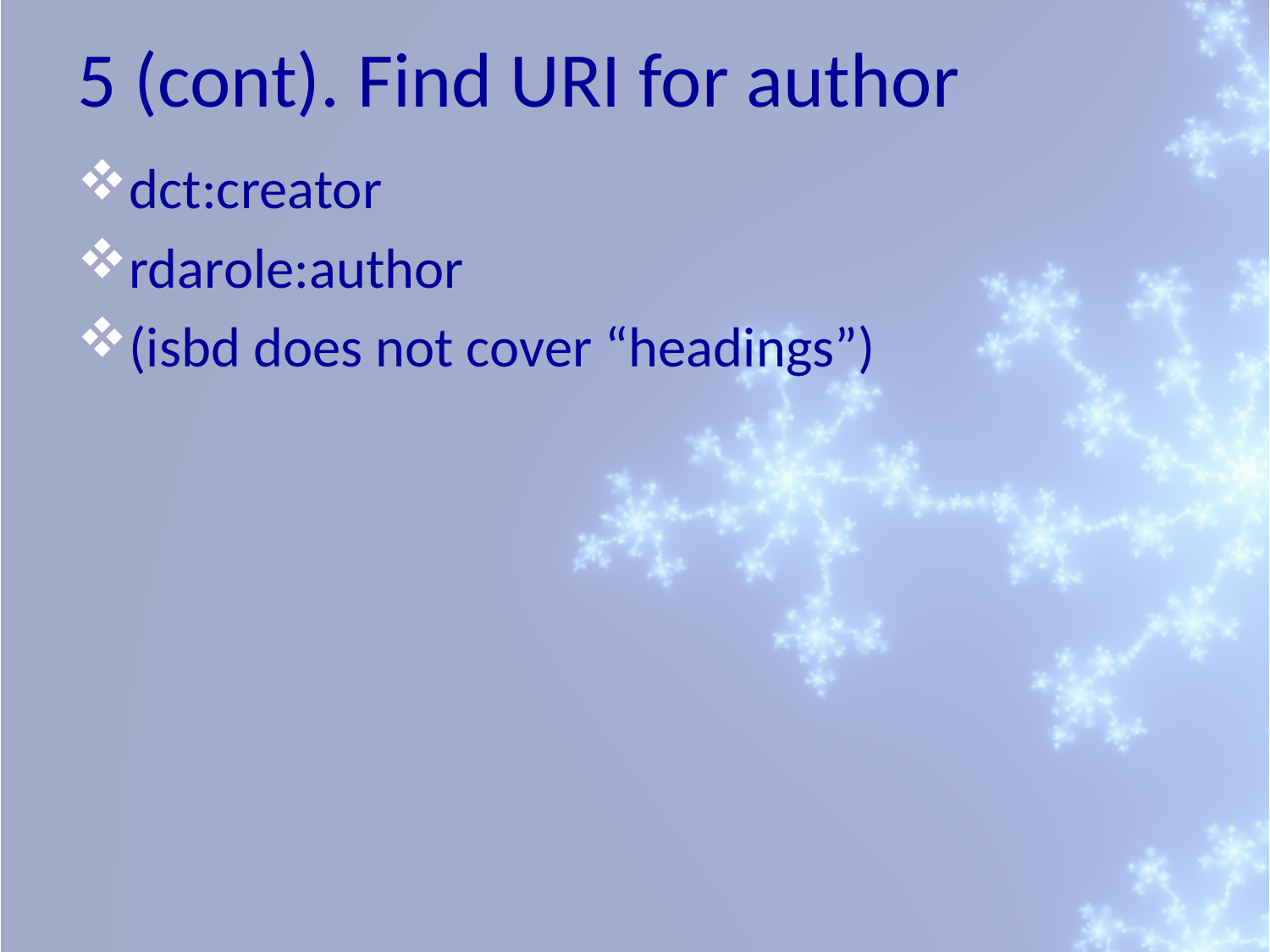

# 5 (cont). Find URI for author
dct:creator
rdarole:author
(isbd does not cover “headings”)